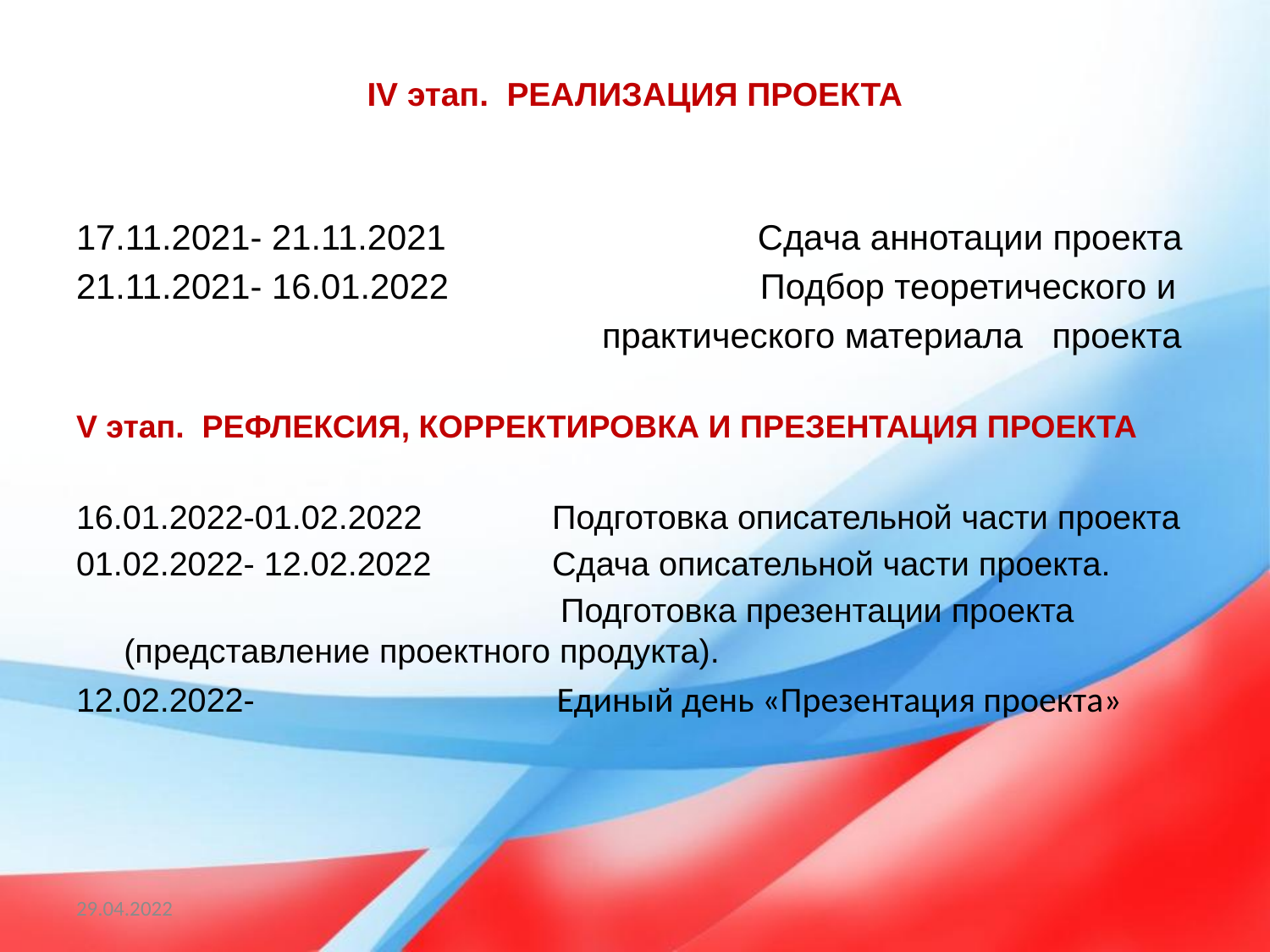

# IV этап.  РЕАЛИЗАЦИЯ ПРОЕКТА

17.11.2021- 21.11.2021                                Сдача аннотации проекта
21.11.2021- 16.01.2022                                Подбор теоретического и
                                                      практического материала   проекта

V этап.  РЕФЛЕКСИЯ, КОРРЕКТИРОВКА И ПРЕЗЕНТАЦИЯ ПРОЕКТА

16.01.2022-01.02.2022              Подготовка описательной части проекта
01.02.2022- 12.02.2022             Сдача описательной части проекта.
                                                    Подготовка презентации проекта (представление проектного продукта).
12.02.2022-                               Единый день «Презентация проекта»

29.04.2022